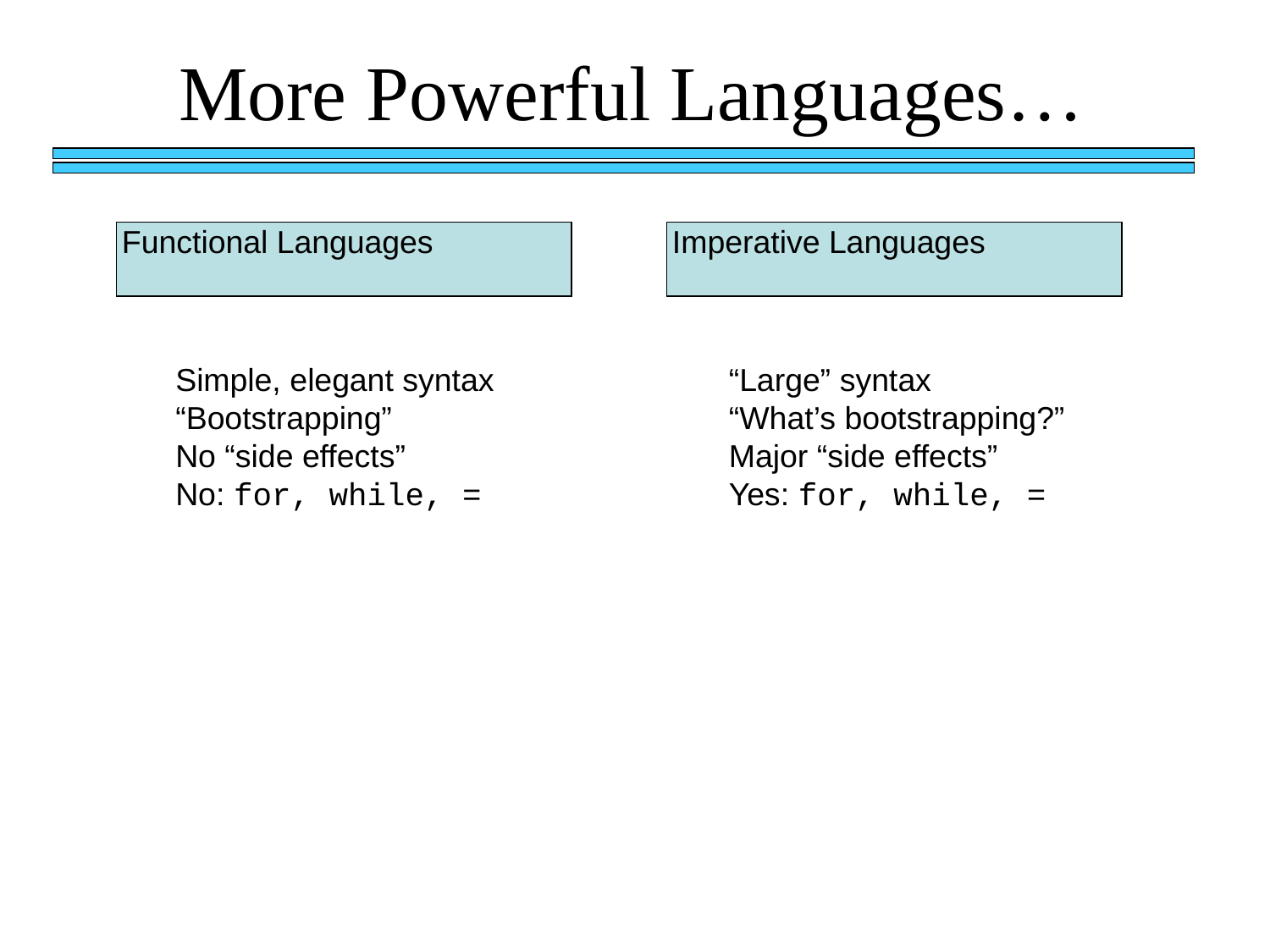

# More Powerful Languages…

Functional Languages

Imperative Languages
Simple, elegant syntax
“Bootstrapping”
No “side effects”
No: for, while, =
“Large” syntax
“What’s bootstrapping?”
Major “side effects”
Yes: for, while, =